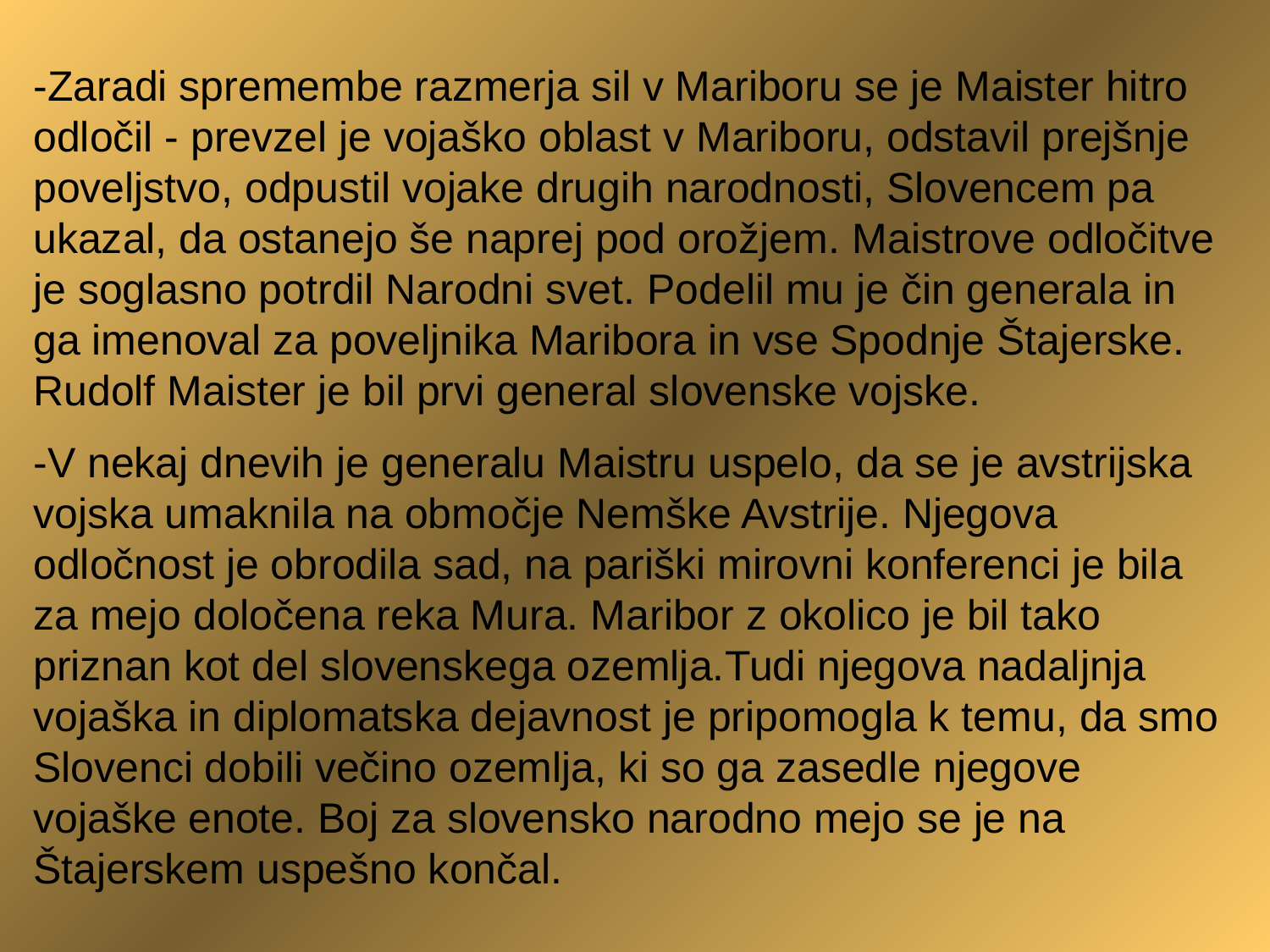

-Zaradi spremembe razmerja sil v Mariboru se je Maister hitro   odločil - prevzel je vojaško oblast v Mariboru, odstavil prejšnje poveljstvo, odpustil vojake drugih narodnosti, Slovencem pa ukazal, da ostanejo še naprej pod orožjem. Maistrove odločitve je soglasno potrdil Narodni svet. Podelil mu je čin generala in ga imenoval za poveljnika Maribora in vse Spodnje Štajerske. Rudolf Maister je bil prvi general slovenske vojske.
-V nekaj dnevih je generalu Maistru uspelo, da se je avstrijska vojska umaknila na območje Nemške Avstrije. Njegova odločnost je obrodila sad, na pariški mirovni konferenci je bila za mejo določena reka Mura. Maribor z okolico je bil tako priznan kot del slovenskega ozemlja.Tudi njegova nadaljnja vojaška in diplomatska dejavnost je pripomogla k temu, da smo Slovenci dobili večino ozemlja, ki so ga zasedle njegove vojaške enote. Boj za slovensko narodno mejo se je na Štajerskem uspešno končal.